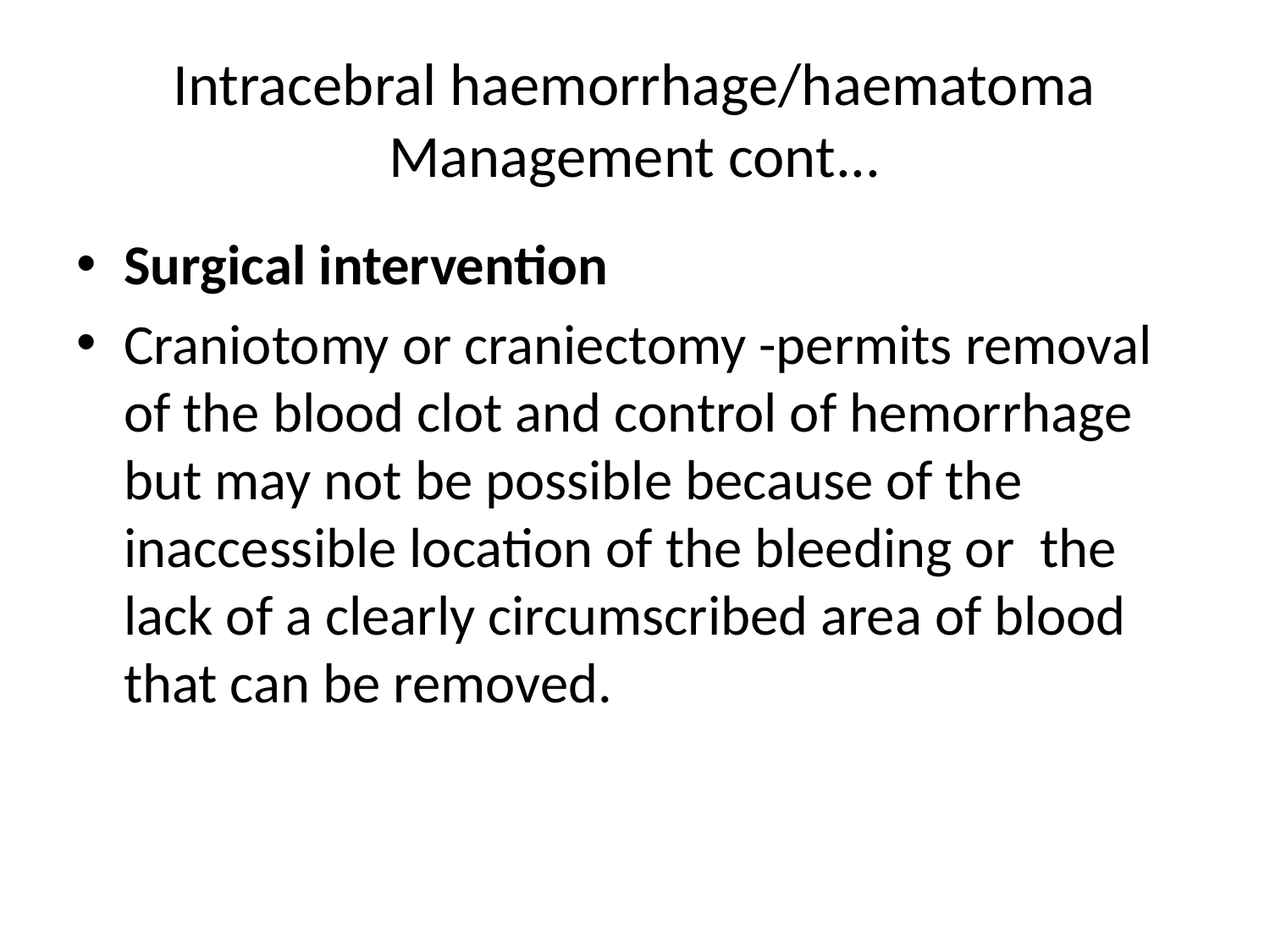

# Intracebral haemorrhage/haematoma Management cont...
Surgical intervention
Craniotomy or craniectomy -permits removal of the blood clot and control of hemorrhage but may not be possible because of the inaccessible location of the bleeding or  the lack of a clearly circumscribed area of blood that can be removed.